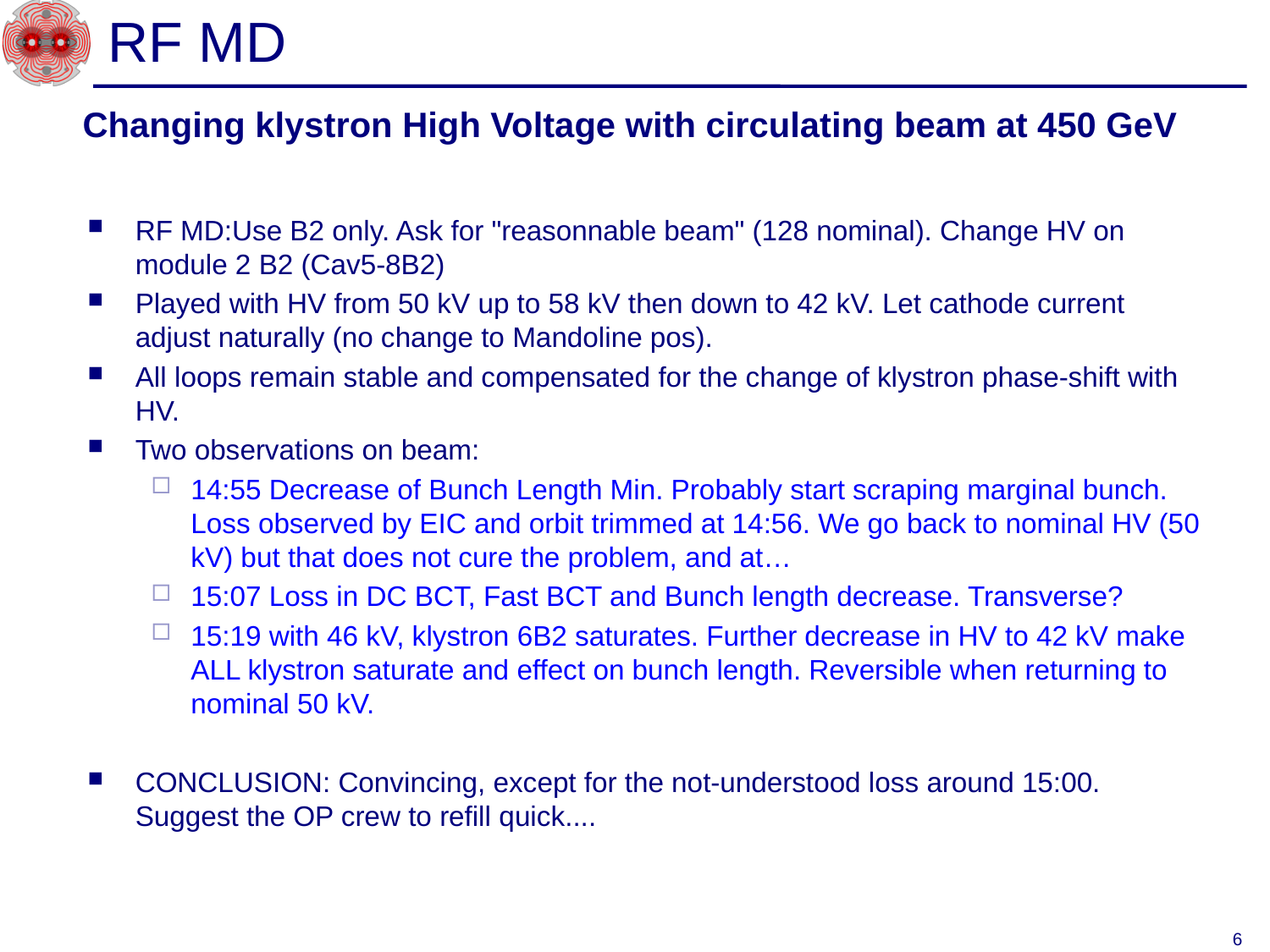

# RF MD
Changing klystron High Voltage with circulating beam at 450 GeV
RF MD:Use B2 only. Ask for "reasonnable beam" (128 nominal). Change HV on module 2 B2 (Cav5-8B2)
Played with HV from 50 kV up to 58 kV then down to 42 kV. Let cathode current adjust naturally (no change to Mandoline pos).
All loops remain stable and compensated for the change of klystron phase-shift with HV.
Two observations on beam:
14:55 Decrease of Bunch Length Min. Probably start scraping marginal bunch. Loss observed by EIC and orbit trimmed at 14:56. We go back to nominal HV (50 kV) but that does not cure the problem, and at…
15:07 Loss in DC BCT, Fast BCT and Bunch length decrease. Transverse?
15:19 with 46 kV, klystron 6B2 saturates. Further decrease in HV to 42 kV make ALL klystron saturate and effect on bunch length. Reversible when returning to nominal 50 kV.

CONCLUSION: Convincing, except for the not-understood loss around 15:00. Suggest the OP crew to refill quick....

6